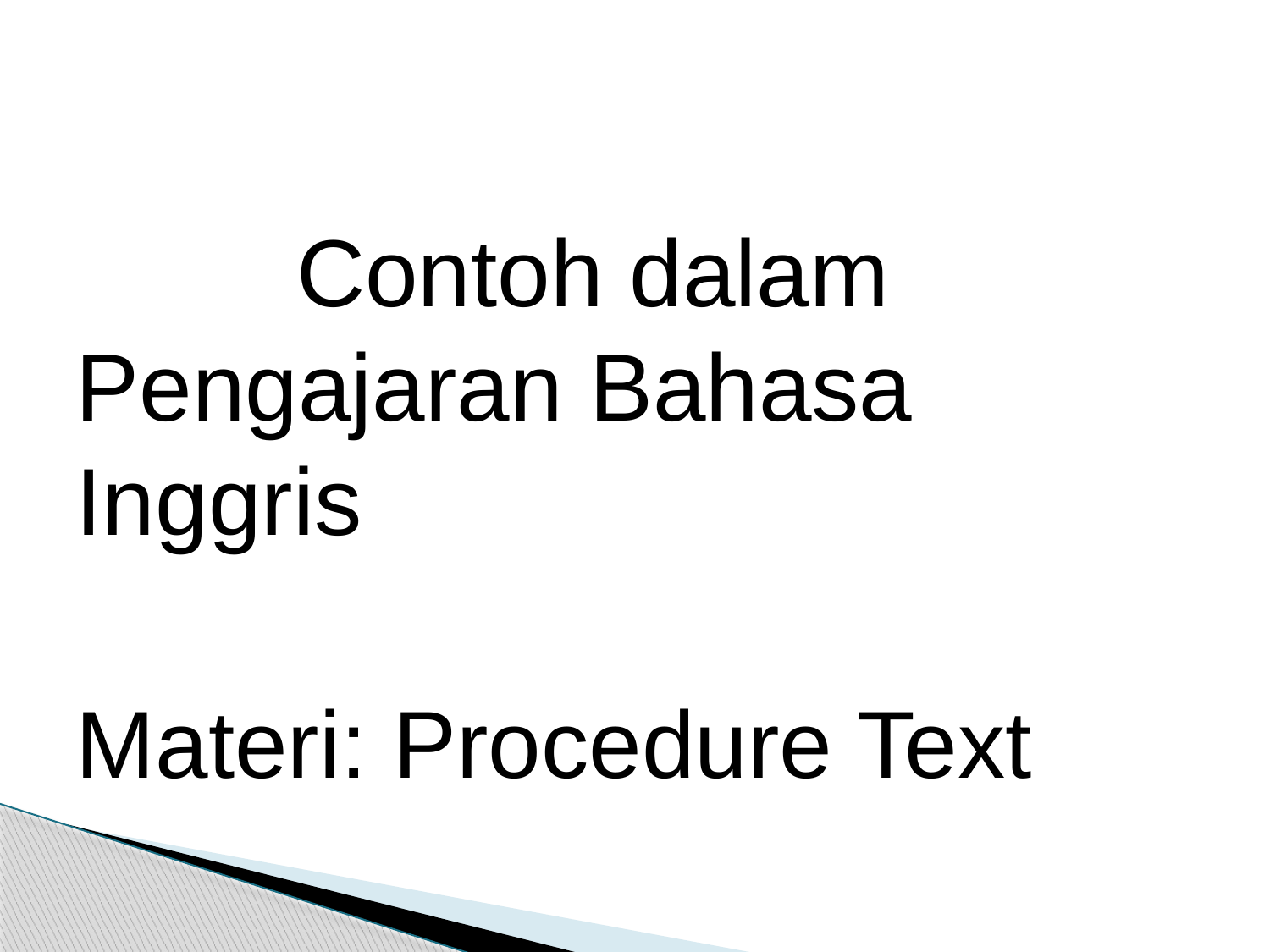

#
	       Contoh dalam   Pengajaran Bahasa Inggris

Materi: Procedure Text